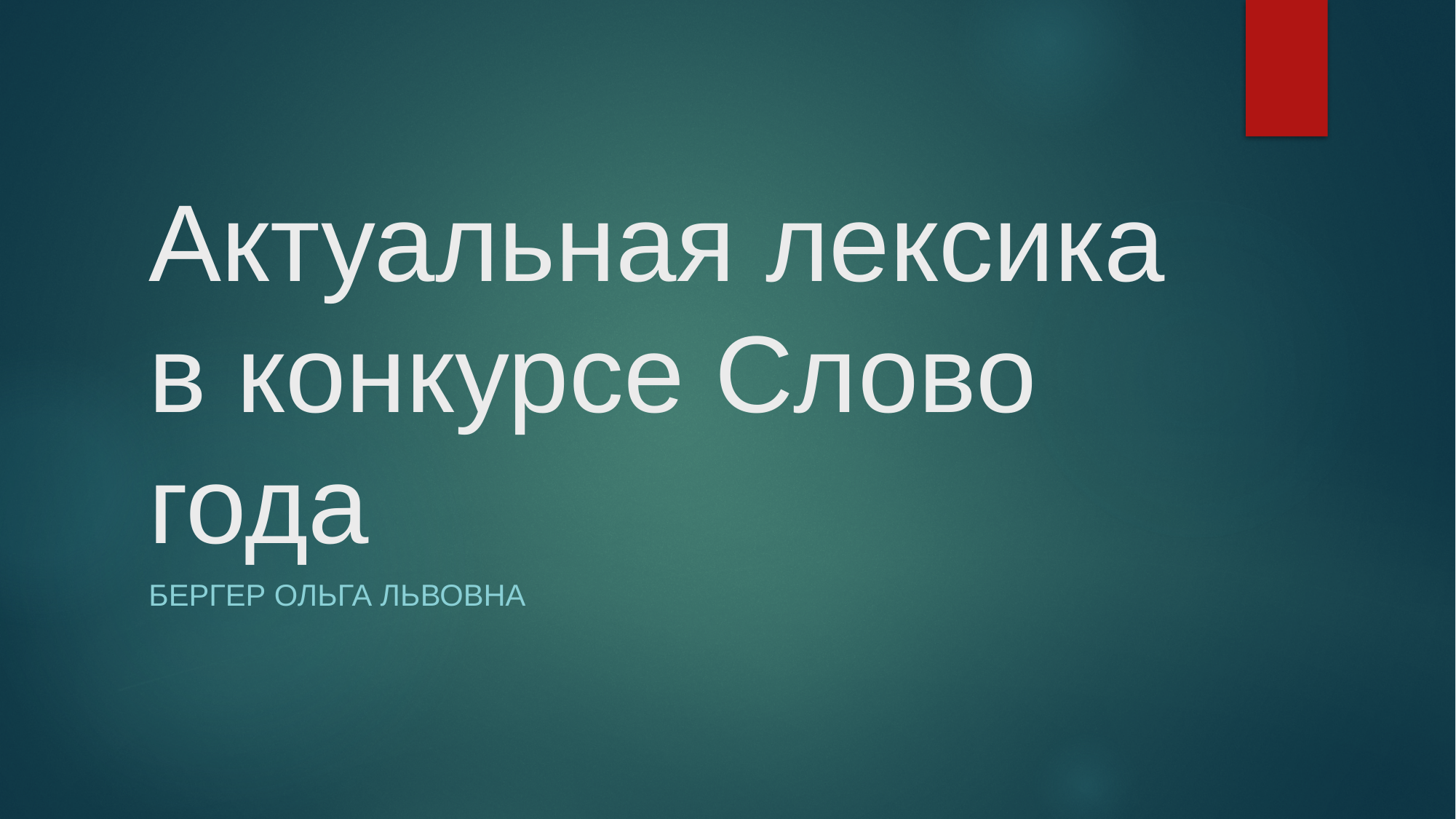

# Актуальная лексика в конкурсе Слово года
БЕРГЕР Ольга Львовна